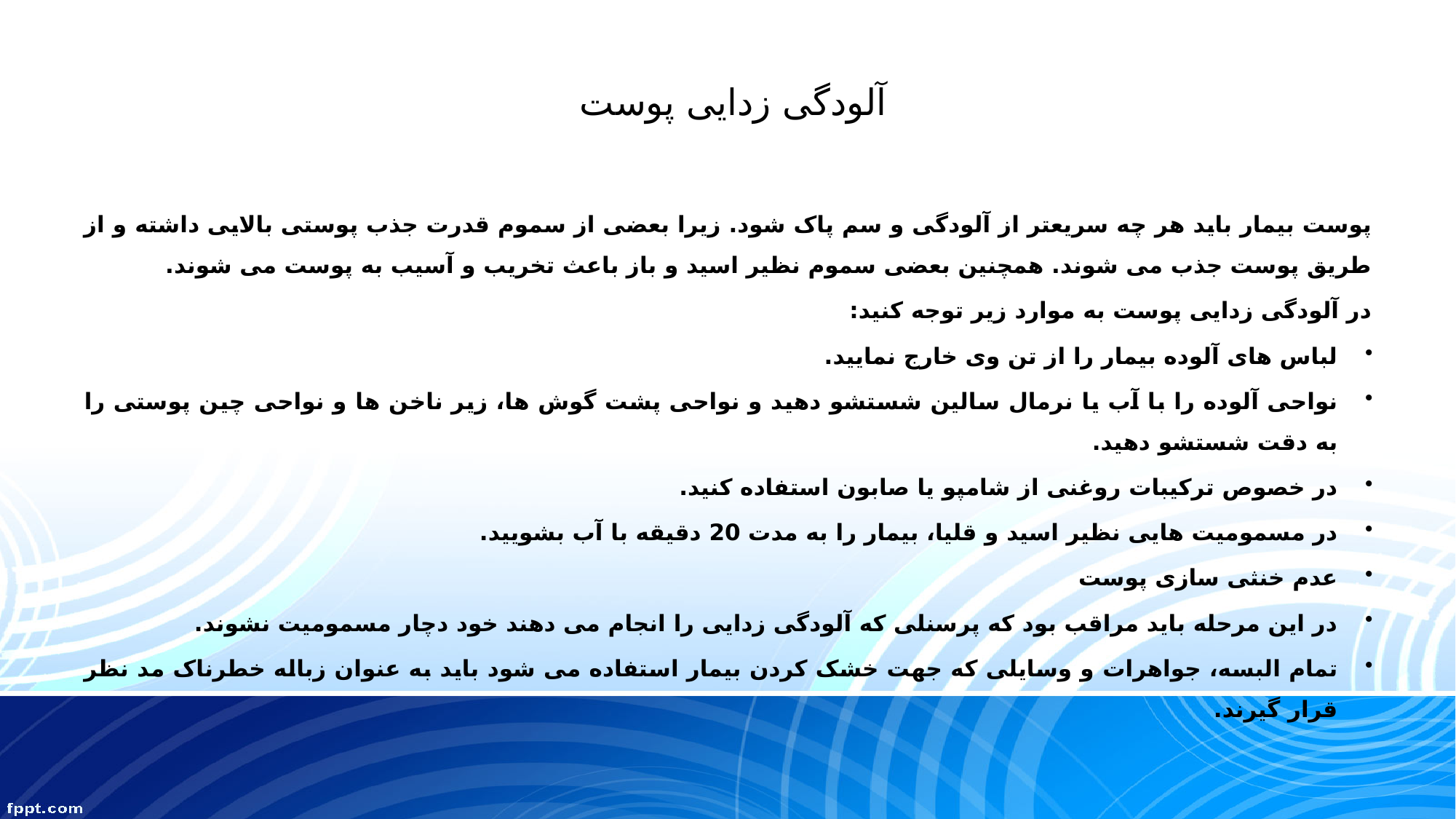

# آلودگی زدایی پوست
پوست بیمار باید هر چه سریعتر از آلودگی و سم پاک‌ شود. زیرا بعضی از سموم قدرت جذب پوستی بالایی داشته و از طریق پوست جذب می شوند. همچنین بعضی سموم نظیر اسید و باز باعث تخریب و آسیب به پوست می شوند.
در آلودگی زدایی پوست به موارد زیر توجه کنید:
لباس های آلوده بیمار را از تن وی خارج نمایید.
نواحی آلوده را با آب یا نرمال سالین شستشو دهید و نواحی پشت گوش ها، زیر ناخن ها و نواحی چین پوستی را به دقت شستشو دهید.
در خصوص ترکیبات روغنی از شامپو یا صابون استفاده کنید.
در مسمومیت ‌هایی نظیر اسید و قلیا، بیمار را به مدت 20 دقیقه با آب بشویید.
عدم خنثی سازی پوست
در این مرحله باید مراقب بود که پرسنلی که آلودگی زدایی را انجام می دهند خود دچار مسمومیت نشوند.
تمام البسه، جواهرات و وسایلی که جهت خشک کردن بیمار استفاده می شود باید به عنوان زباله خطرناک مد نظر قرار گیرند.